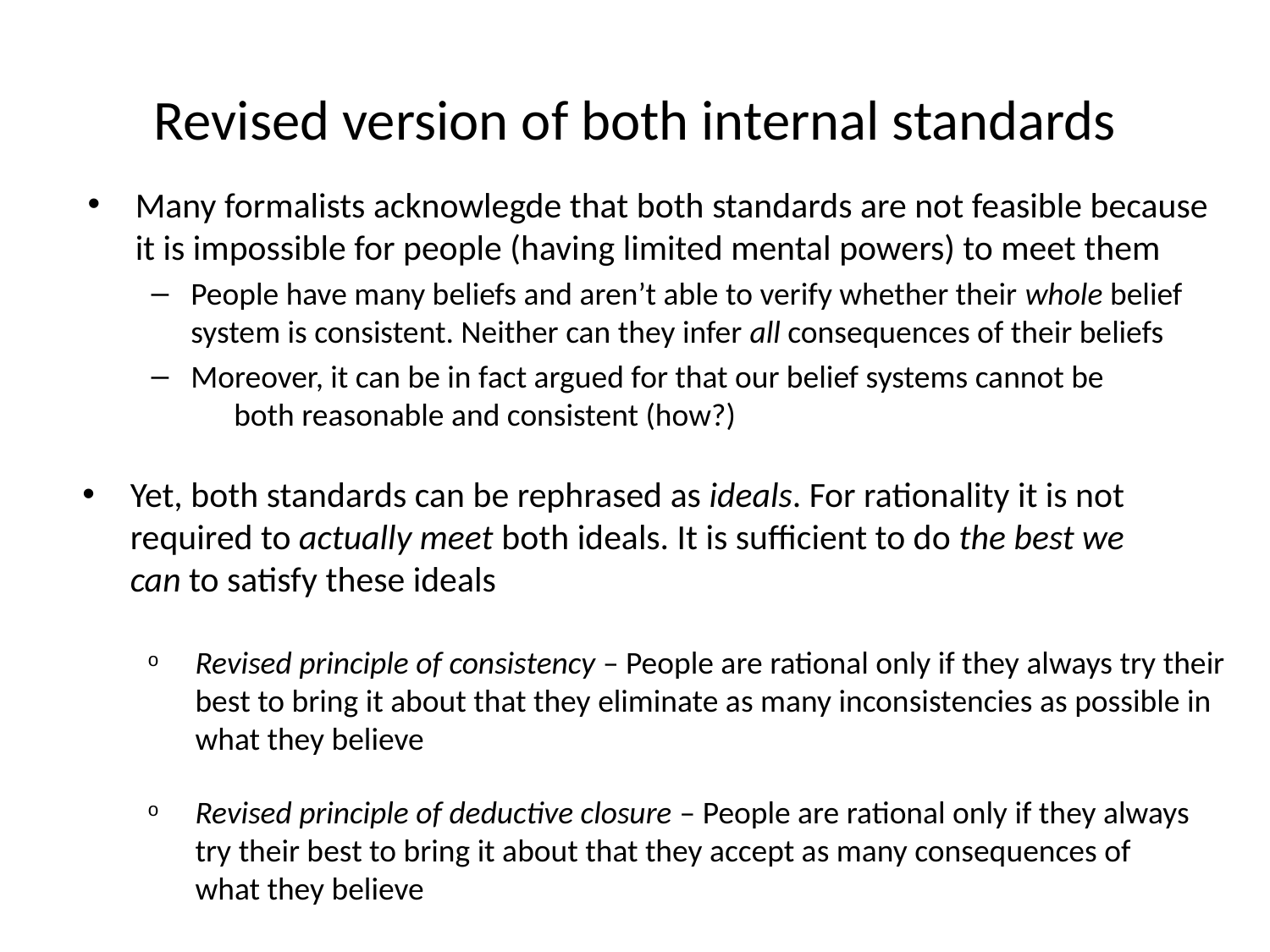

# Revised version of both internal standards
Many formalists acknowlegde that both standards are not feasible because    it is impossible for people (having limited mental powers) to meet them
People have many beliefs and aren’t able to verify whether their whole belief system is consistent. Neither can they infer all consequences of their beliefs
Moreover, it can be in fact argued for that our belief systems cannot be                          both reasonable and consistent (how?)

Yet, both standards can be rephrased as ideals. For rationality it is not required to actually meet both ideals. It is sufficient to do the best we           can to satisfy these ideals
Revised principle of consistency – People are rational only if they always try their best to bring it about that they eliminate as many inconsistencies as possible in what they believe

Revised principle of deductive closure – People are rational only if they always        try their best to bring it about that they accept as many consequences of              what they believe